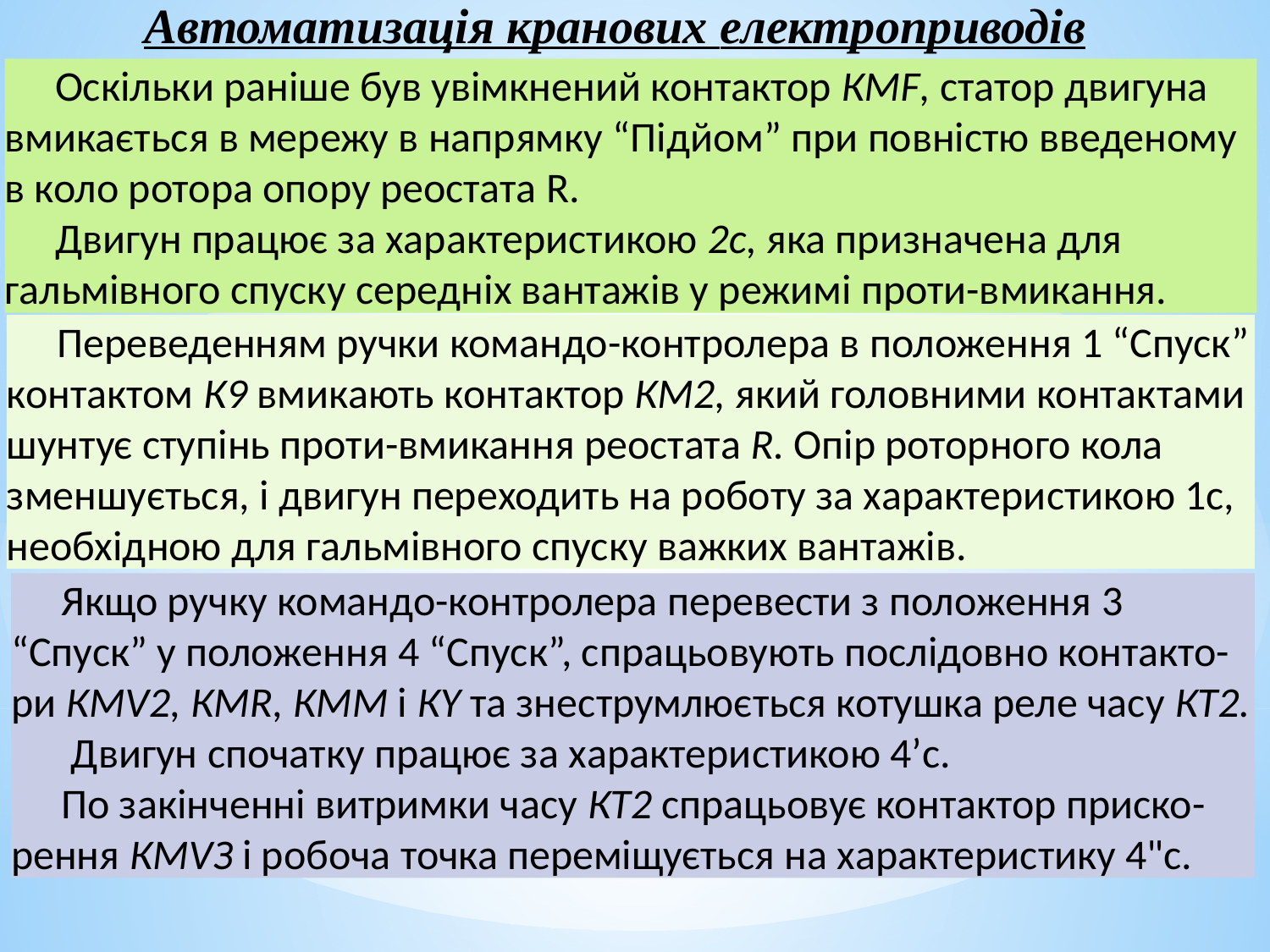

Автоматизація кранових електроприводів
Оскіль­ки раніше був увімкнений контактор КМF, статор двигуна вмикається в мережу в напрямку “Підйом” при повністю введеному в коло ротора опору реостата R.
Двигун працює за характеристикою 2с, яка призначена для гальмівного спуску середніх вантажів у режимі проти-вмикання.
Переведенням ручки командо-контролера в положення 1 “Спуск” контактом К9 вмикають контактор КМ2, який головними контактами шунтує ступінь проти-вмикання реостата R. Опір роторного кола зменшується, і двигун переходить на роботу за характеристикою 1с, необхідною для гальмівного спуску важких вантажів.
Якщо ручку командо-контролера перевести з положення 3 “Спуск” у положення 4 “Спуск”, спрацьовують послідовно контакто-ри КМV2, КМR, КММ і КY та знеструмлюється котушка реле часу КТ2.
 Двигун спочатку працює за харак­теристикою 4’с.
По закінченні витримки часу КТ2 спрацьовує контактор приско-рення КМVЗ і робоча точка переміщується на характеристику 4"с.